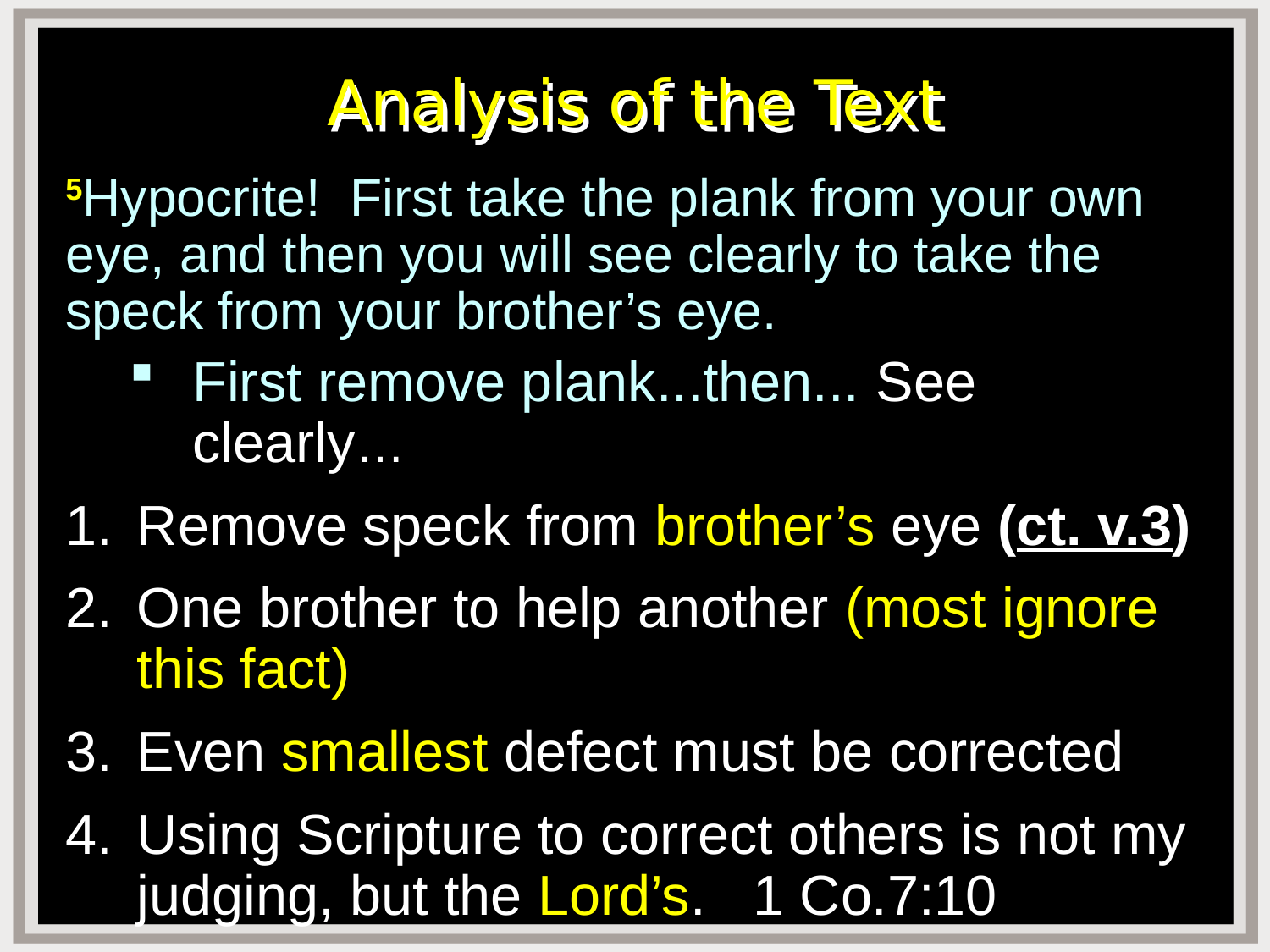

# Analysis of the Text
5Hypocrite!  First take the plank from your own eye, and then you will see clearly to take the speck from your brother’s eye.
First remove plank...then... See clearly…
Remove speck from brother’s eye (ct. v.3)
One brother to help another (most ignore this fact)
Even smallest defect must be corrected
Using Scripture to correct others is not my judging, but the Lord’s.   1 Co.7:10